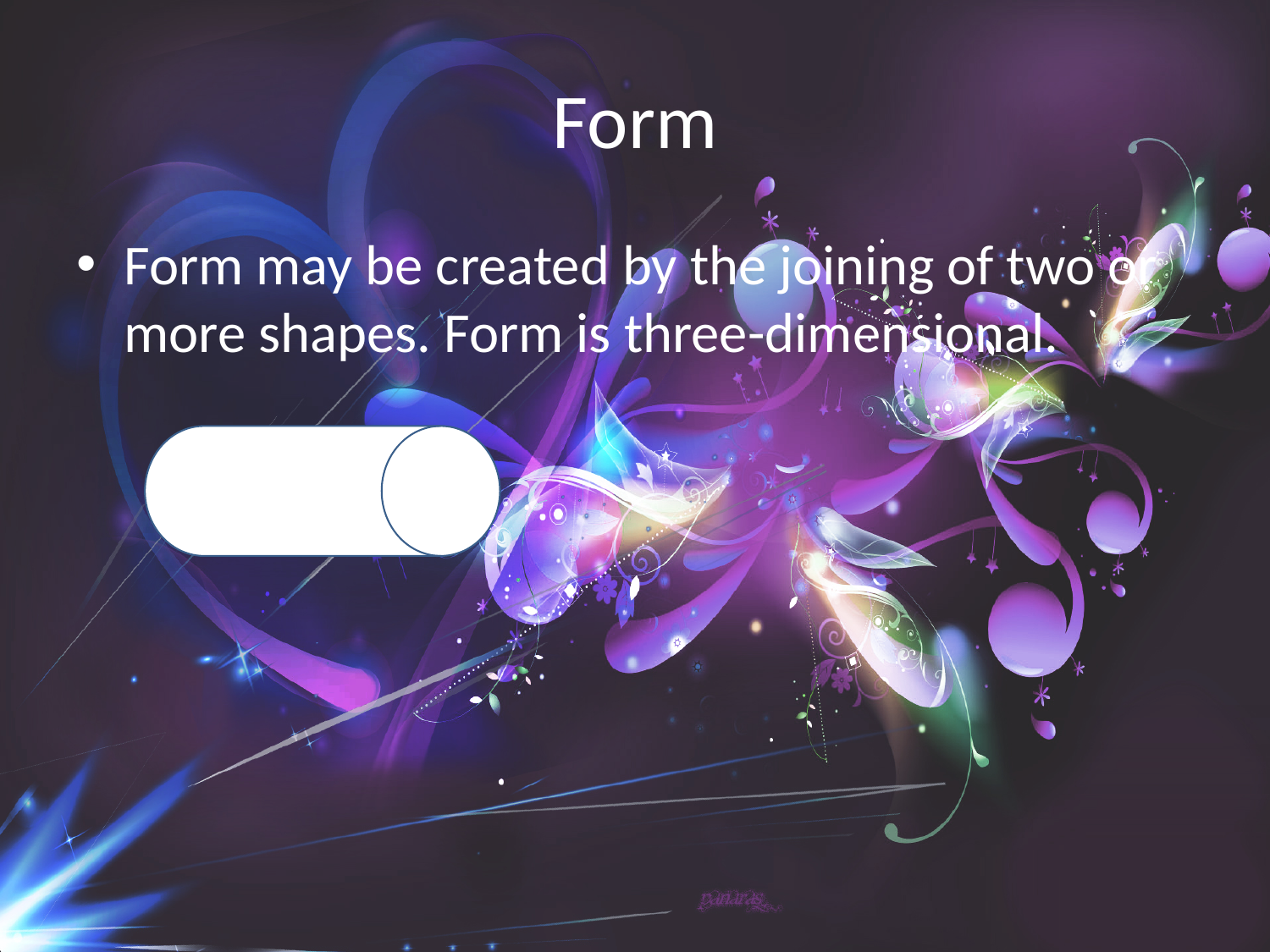

# Form
Form may be created by the joining of two or more shapes. Form is three-dimensional.